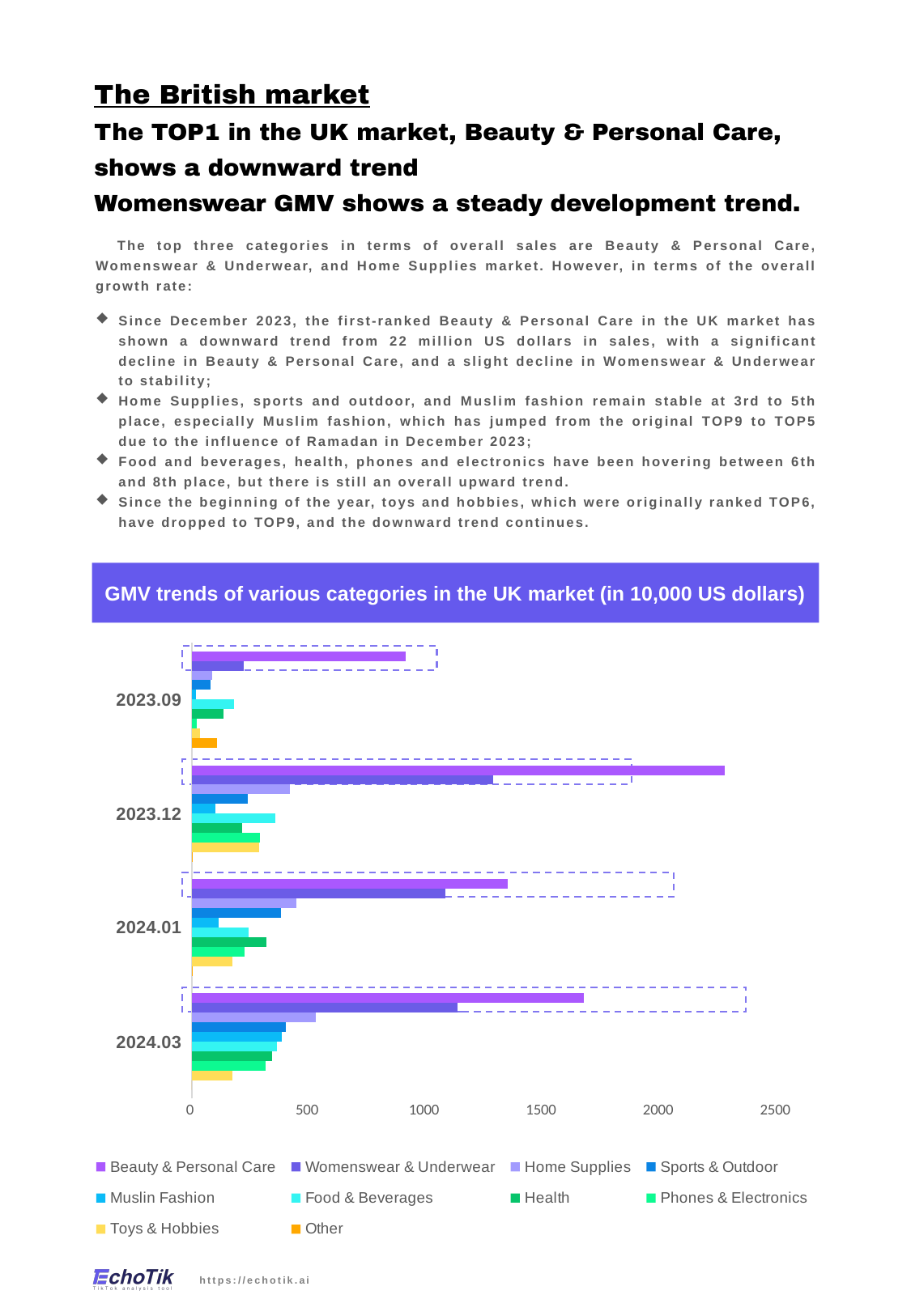

The British market
The TOP1 in the UK market, Beauty & Personal Care, shows a downward trend
Womenswear GMV shows a steady development trend.
  The top three categories in terms of overall sales are Beauty & Personal Care, Womenswear & Underwear, and Home Supplies market. However, in terms of the overall growth rate:
Since December 2023, the first-ranked Beauty & Personal Care in the UK market has shown a downward trend from 22 million US dollars in sales, with a significant decline in Beauty & Personal Care, and a slight decline in Womenswear & Underwear to stability;
Home Supplies, sports and outdoor, and Muslim fashion remain stable at 3rd to 5th place, especially Muslim fashion, which has jumped from the original TOP9 to TOP5 due to the influence of Ramadan in December 2023;
Food and beverages, health, phones and electronics have been hovering between 6th and 8th place, but there is still an overall upward trend.
Since the beginning of the year, toys and hobbies, which were originally ranked TOP6, have dropped to TOP9, and the downward trend continues.

GMV trends of various categories in the UK market (in 10,000 US dollars)

### Chart

| Category | Other | Toys & Hobbies | Phones & Electronics | Health | Food & Beverages | Muslin Fashion | Sports & Outdoor | Home Supplies | Womenswear & Underwear | Beauty & Personal Care |
|---|---|---|---|---|---|---|---|---|---|---|
| 2024.03 | 0.0 | 172.48614 | 315.816059999999 | 343.890651 | 365.586184 | 385.629617 | 401.514476 | 530.152302 | 1134.134864 | 1674.877352 |
| 2024.01 | 0.895143 | 174.336241 | 225.353435 | 320.226148 | 244.458707 | 115.533198 | 382.239545 | 447.294415 | 1084.831632 | 1348.370712 |
| 2023.12 | 0.334964 | 287.282115 | 290.580821 | 215.741 | 355.701909999999 | 100.993964 | 241.066505 | 418.119707 | 1288.223364 | 2277.885077 |
| 2023.09 | 108.93574 | 35.106018 | 23.1735419999999 | 134.260735 | 180.964192 | 16.54405 | 80.054951 | 85.821766 | 221.133737 | 912.414046 |